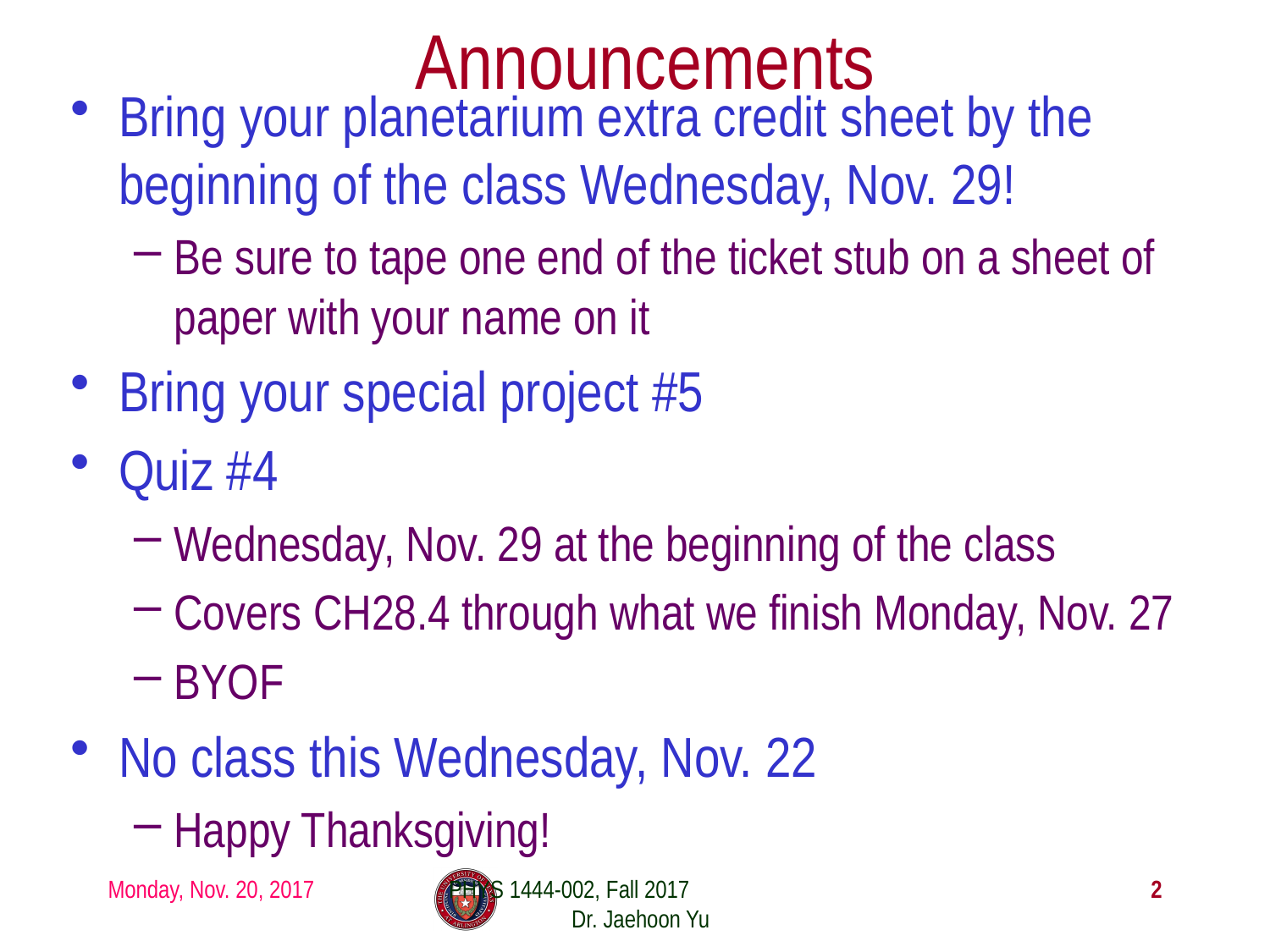

# Announcements
Bring your planetarium extra credit sheet by the beginning of the class Wednesday, Nov. 29!
Be sure to tape one end of the ticket stub on a sheet of paper with your name on it
Bring your special project #5
Quiz #4
Wednesday, Nov. 29 at the beginning of the class
Covers CH28.4 through what we finish Monday, Nov. 27
BYOF
No class this Wednesday, Nov. 22
Happy Thanksgiving!
Monday, Nov. 20, 2017
PHYS 1444-002, Fall 2017                          Dr. Jaehoon Yu
2